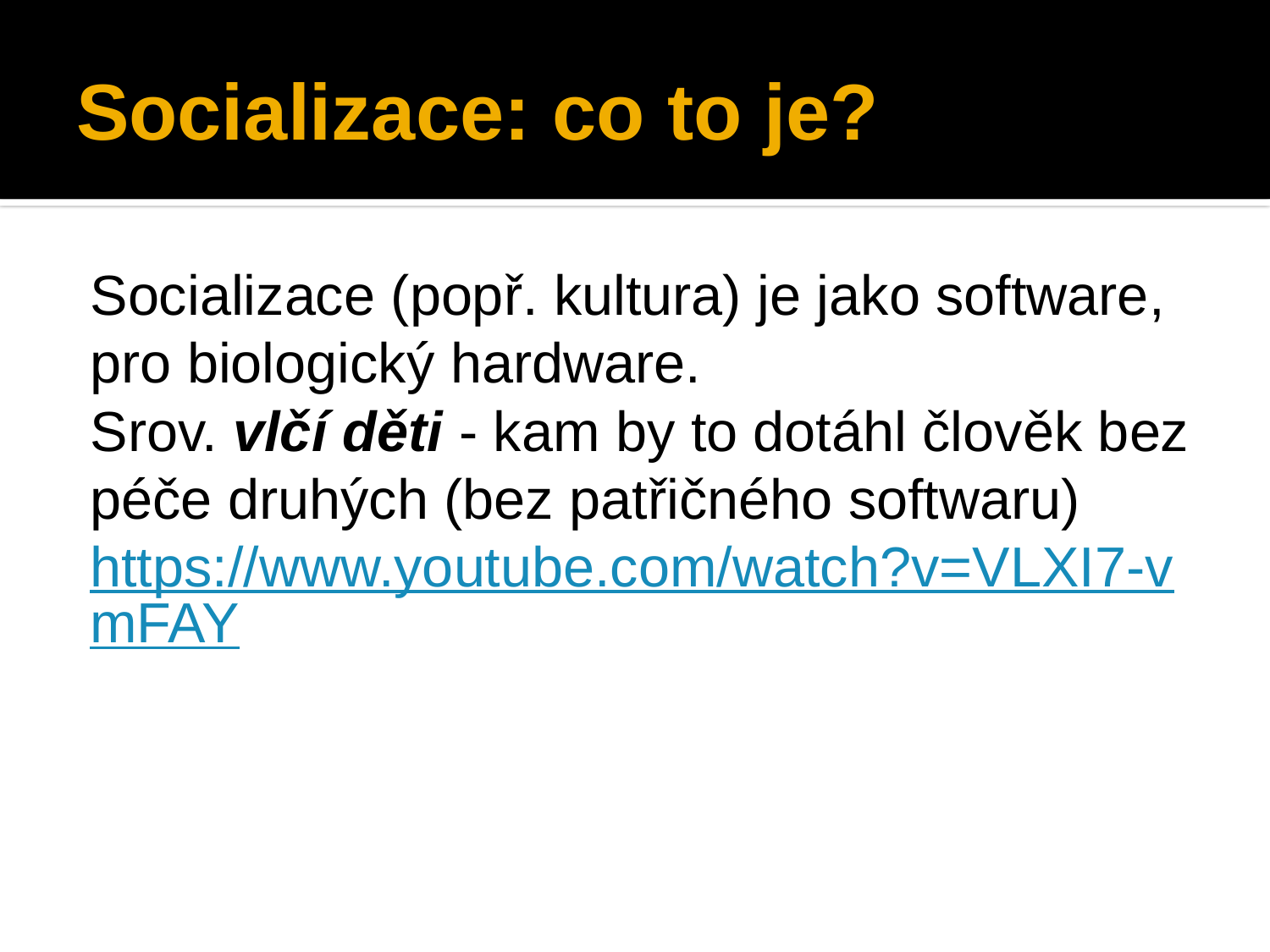

# Socializace: co to je?
Socializace (popř. kultura) je jako software, pro biologický hardware.
Srov. vlčí děti - kam by to dotáhl člověk bez péče druhých (bez patřičného softwaru)
https://www.youtube.com/watch?v=VLXI7-vmFAY